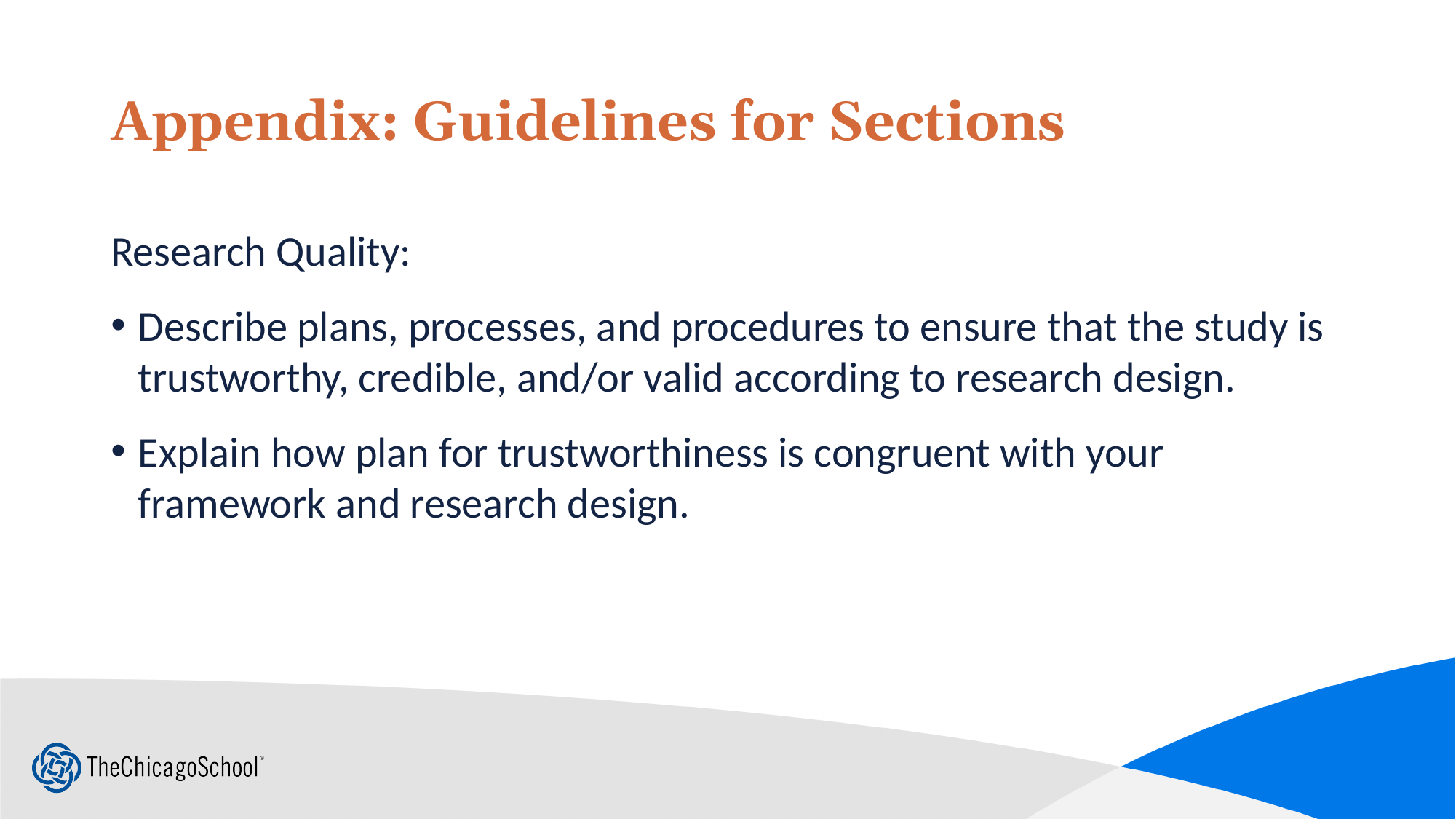

# Appendix: Guidelines for Sections
Research Quality:
Describe plans, processes, and procedures to ensure that the study is trustworthy, credible, and/or valid according to research design.
Explain how plan for trustworthiness is congruent with your framework and research design.